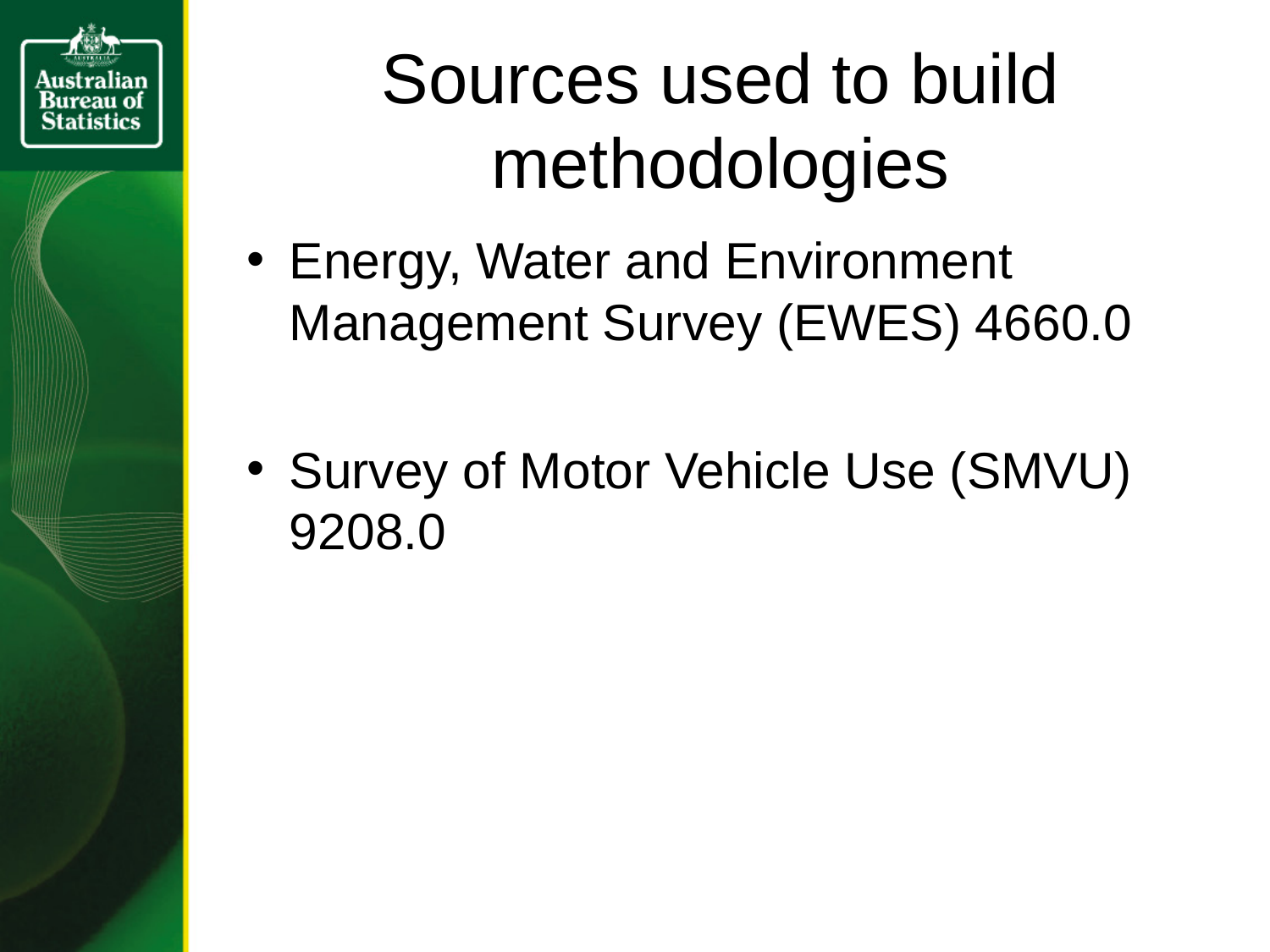

# Sources used to build methodologies
Energy, Water and Environment Management Survey (EWES) 4660.0

Survey of Motor Vehicle Use (SMVU) 9208.0